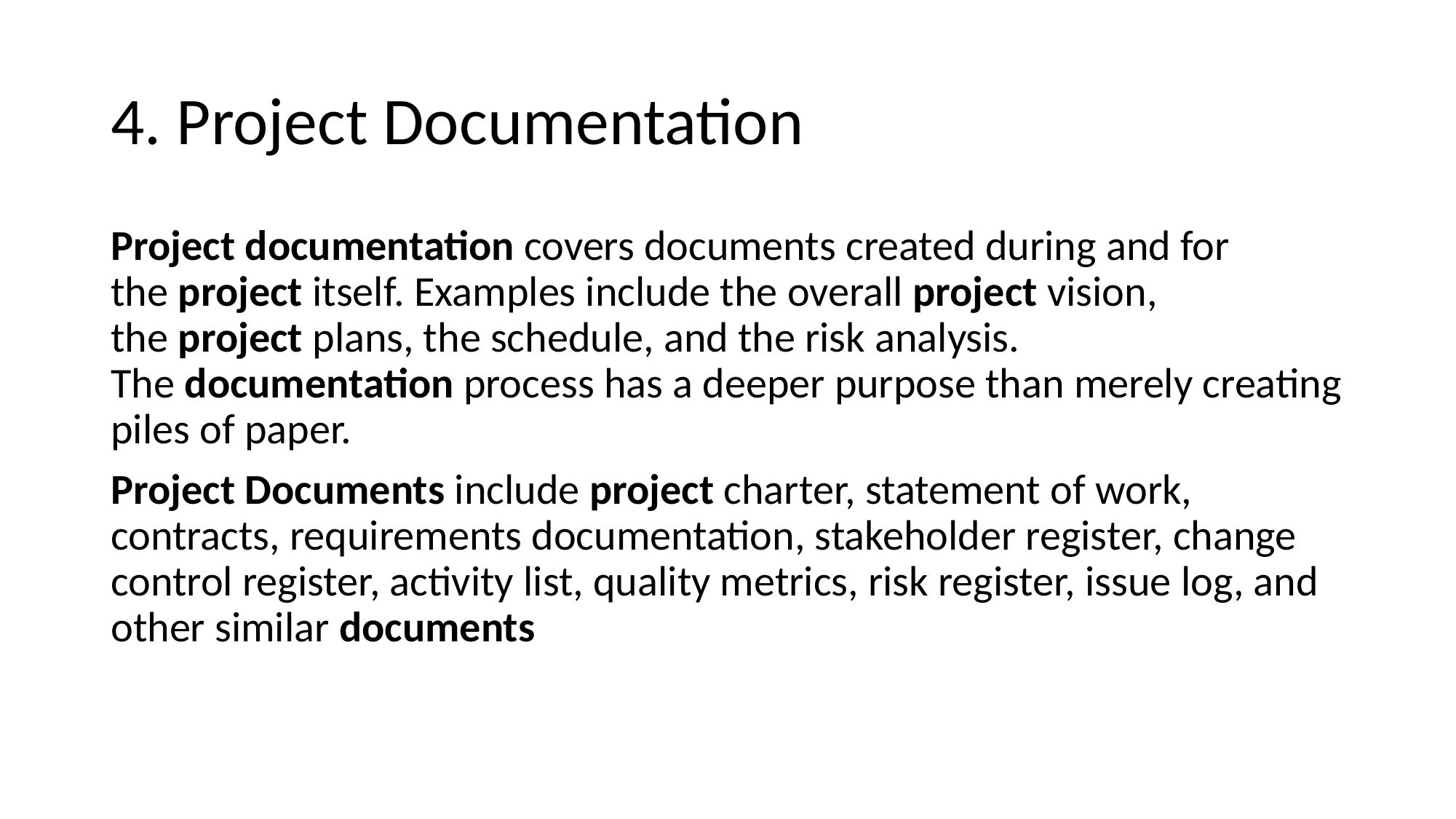

# 4. Project Documentation
Project documentation covers documents created during and for the project itself. Examples include the overall project vision, the project plans, the schedule, and the risk analysis. The documentation process has a deeper purpose than merely creating piles of paper.
Project Documents include project charter, statement of work, contracts, requirements documentation, stakeholder register, change control register, activity list, quality metrics, risk register, issue log, and other similar documents